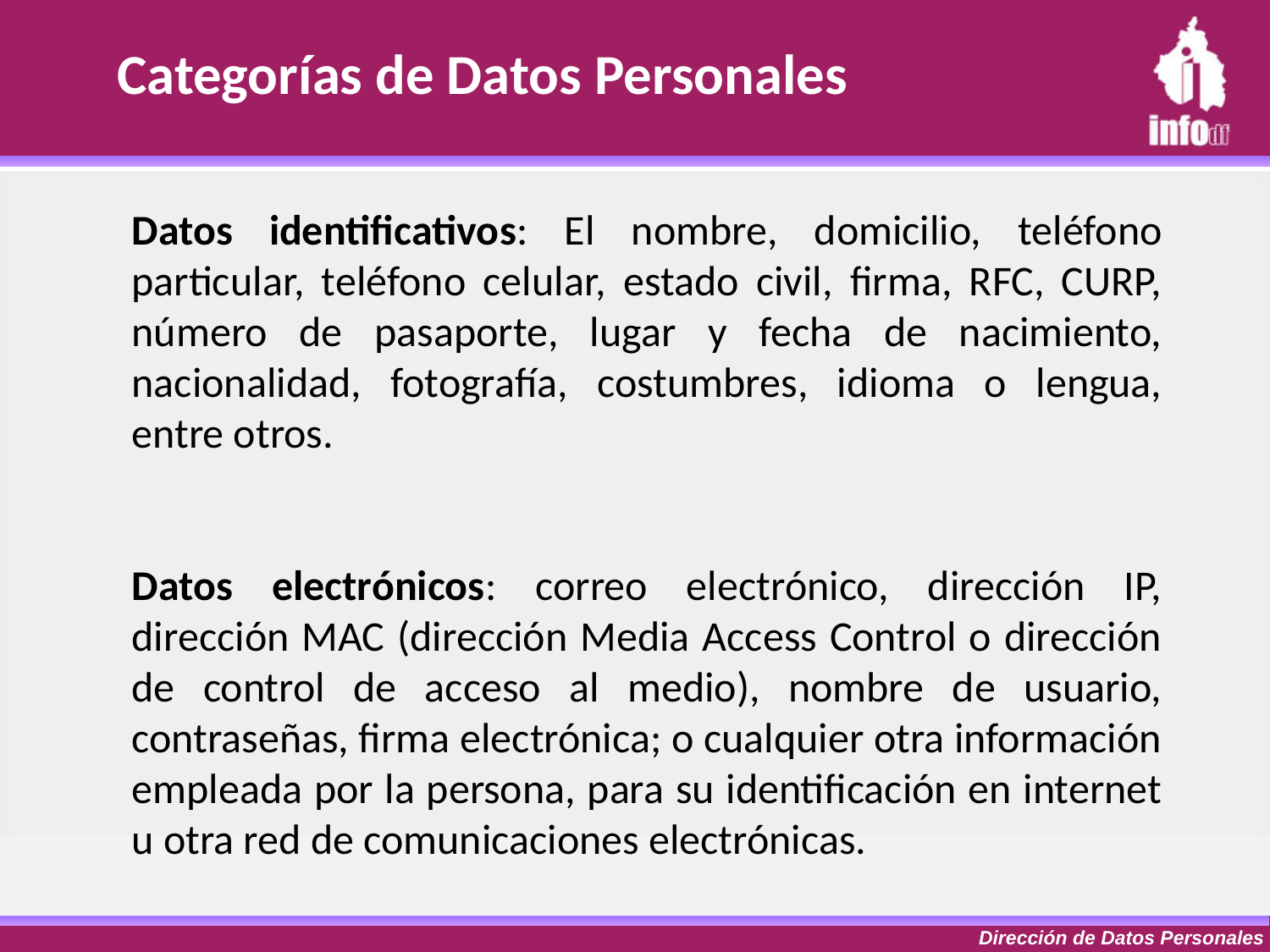

Categorías de Datos Personales

Datos identificativos: El nombre, domicilio, teléfono particular, teléfono celular, estado civil, firma, RFC, CURP, número de pasaporte, lugar y fecha de nacimiento, nacionalidad, fotografía, costumbres, idioma o lengua, entre otros.

Datos electrónicos: correo electrónico, dirección IP, dirección MAC (dirección Media Access Control o dirección de control de acceso al medio), nombre de usuario, contraseñas, firma electrónica; o cualquier otra información empleada por la persona, para su identificación en internet u otra red de comunicaciones electrónicas.